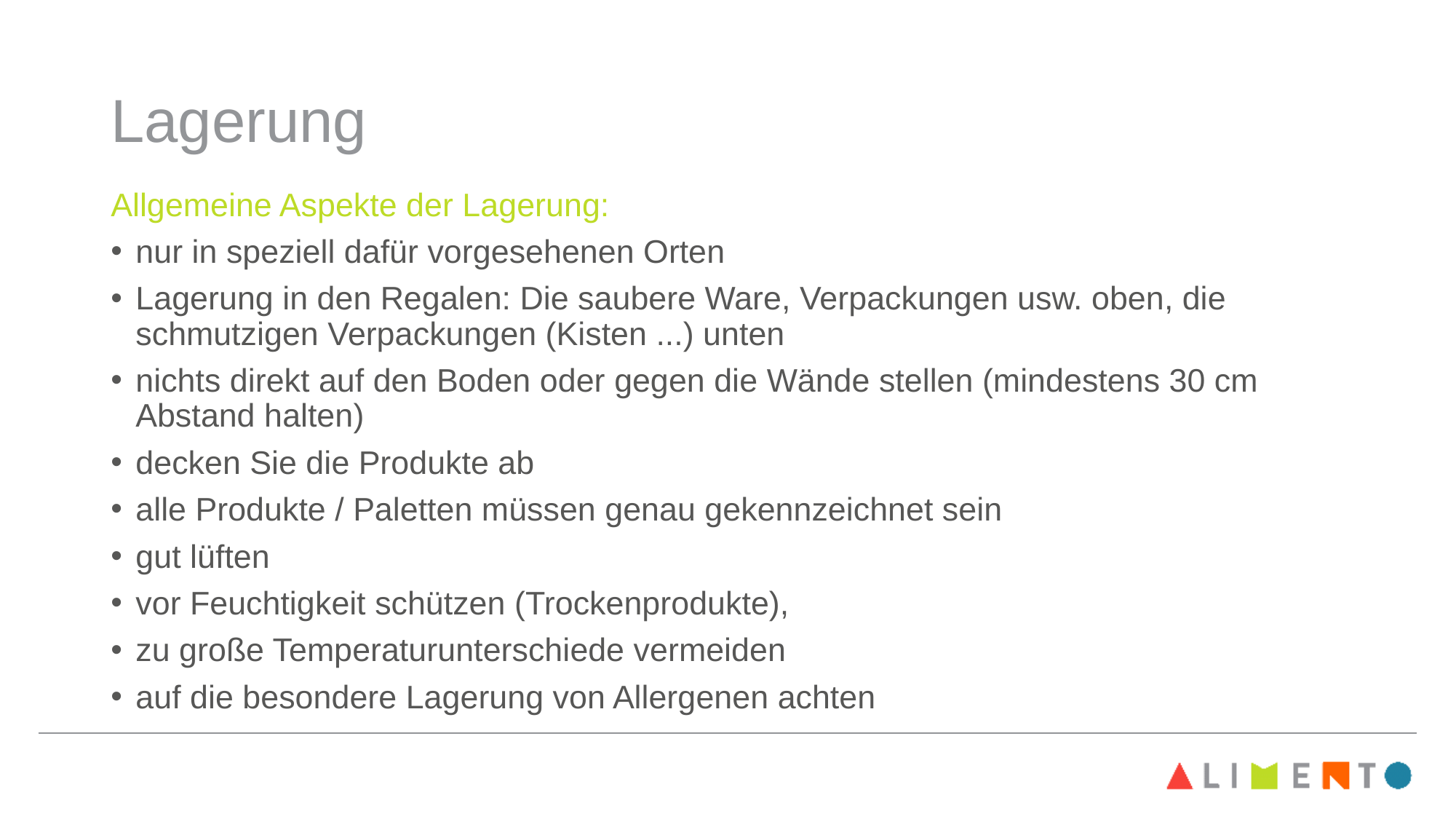

# Lagerung
Allgemeine Aspekte der Lagerung:
nur in speziell dafür vorgesehenen Orten
Lagerung in den Regalen: Die saubere Ware, Verpackungen usw. oben, die schmutzigen Verpackungen (Kisten ...) unten
nichts direkt auf den Boden oder gegen die Wände stellen (mindestens 30 cm Abstand halten)
decken Sie die Produkte ab
alle Produkte / Paletten müssen genau gekennzeichnet sein
gut lüften
vor Feuchtigkeit schützen (Trockenprodukte),
zu große Temperaturunterschiede vermeiden
auf die besondere Lagerung von Allergenen achten